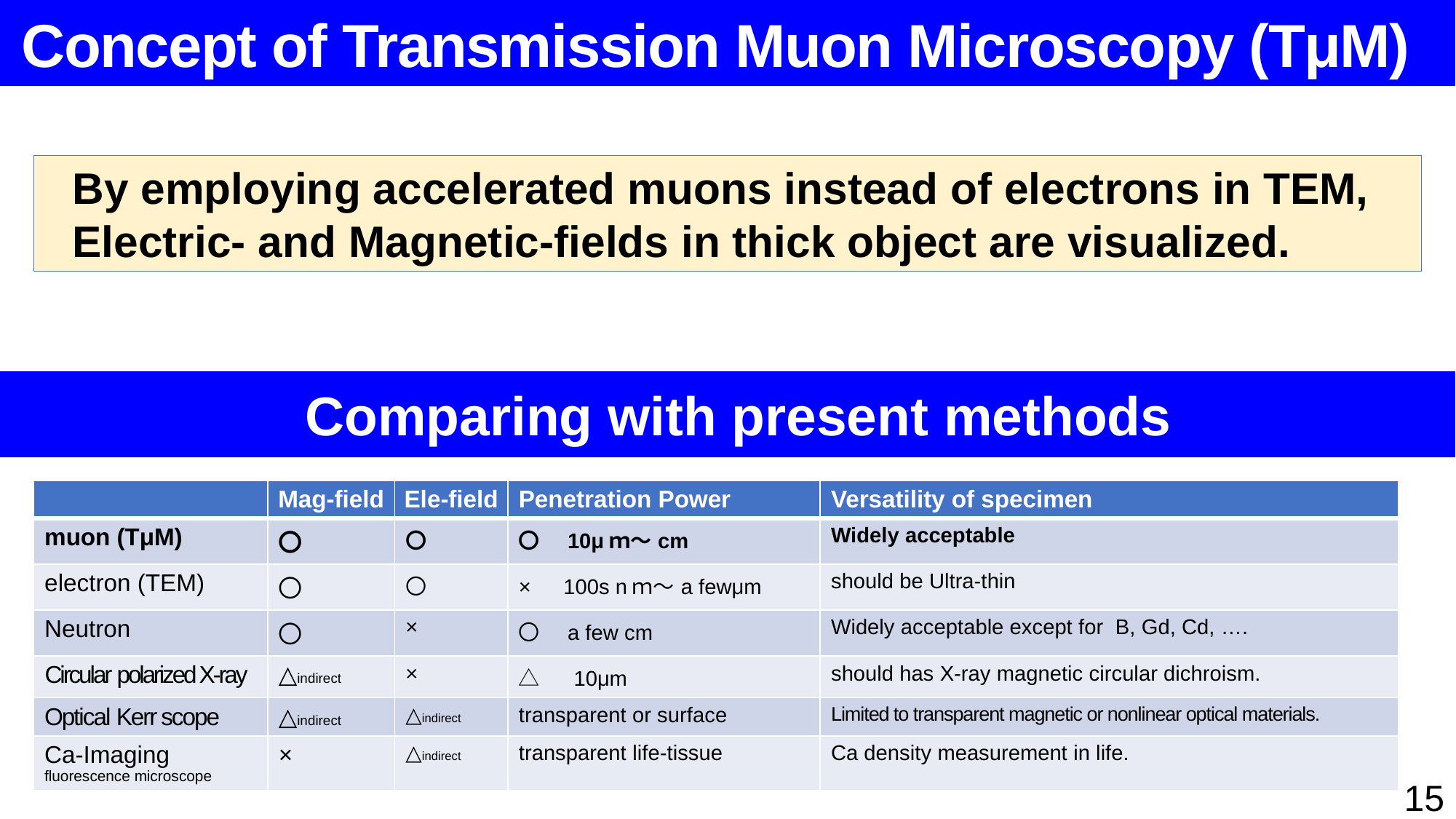

# Concept of Transmission Muon Microscopy (TμM)
By employing accelerated muons instead of electrons in TEM, Electric- and Magnetic-fields in thick object are visualized.
Comparing with present methods
|  | Mag-field | Ele-field | Penetration Power | Versatility of specimen |
| --- | --- | --- | --- | --- |
| muon (TμM) | 〇 | 〇 | 〇　10μｍ～cm | Widely acceptable |
| electron (TEM) | 〇 | 〇 | ×　100s nｍ～a fewμm | should be Ultra-thin |
| Neutron | 〇 | × | 〇　a few cm | Widely acceptable except for B, Gd, Cd, …. |
| Circular polarized X-ray | △indirect | × | △　10μm | should has X-ray magnetic circular dichroism. |
| Optical Kerr scope | △indirect | △indirect | transparent or surface | Limited to transparent magnetic or nonlinear optical materials. |
| Ca-Imaging fluorescence microscope | × | △indirect | transparent life-tissue | Ca density measurement in life. |
15